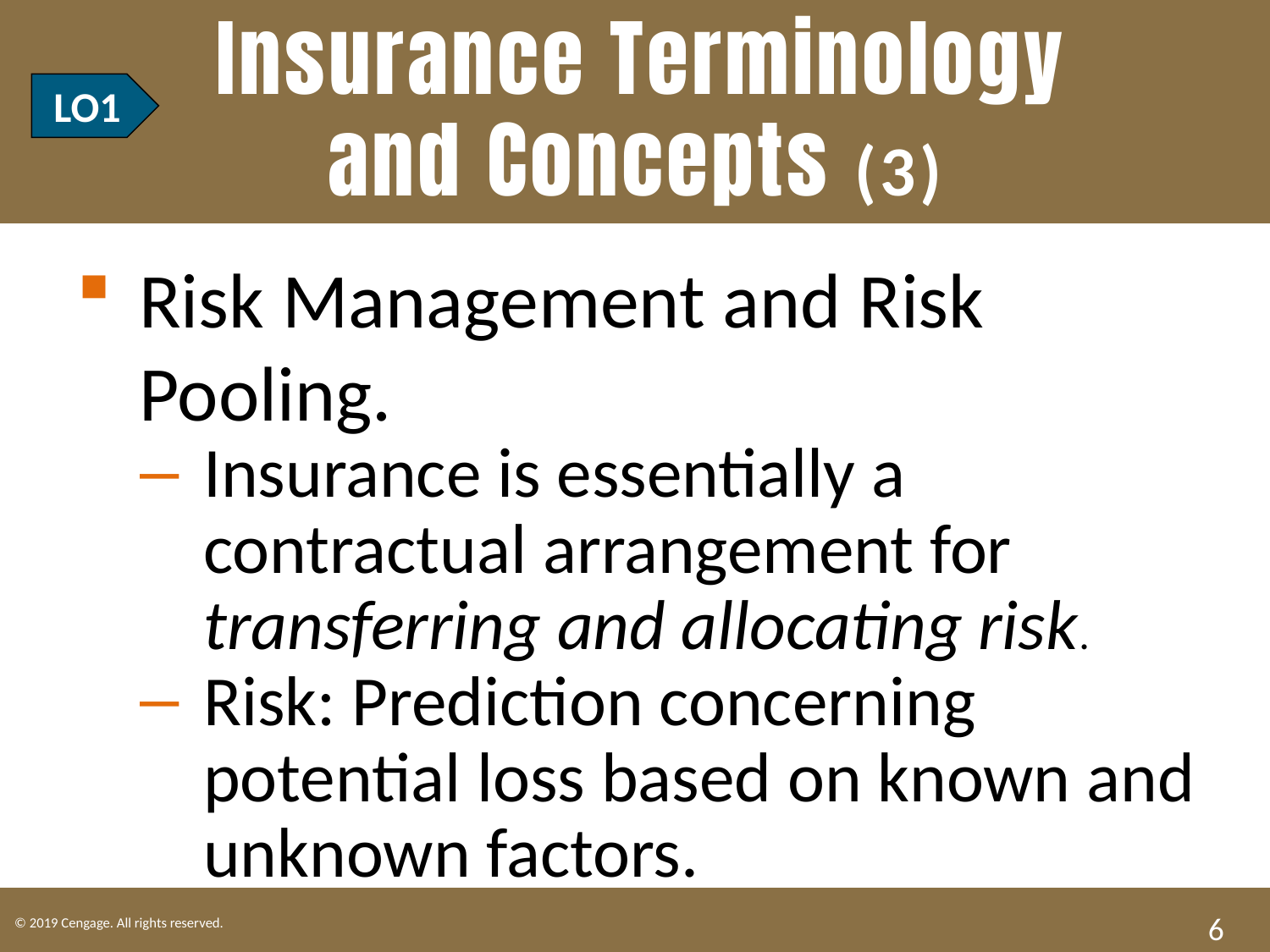

# LO1 Insurance Terminology and Concepts (3)
LO1
Risk Management and Risk Pooling.
Insurance is essentially a contractual arrangement for transferring and allocating risk.
Risk: Prediction concerning potential loss based on known and unknown factors.

6